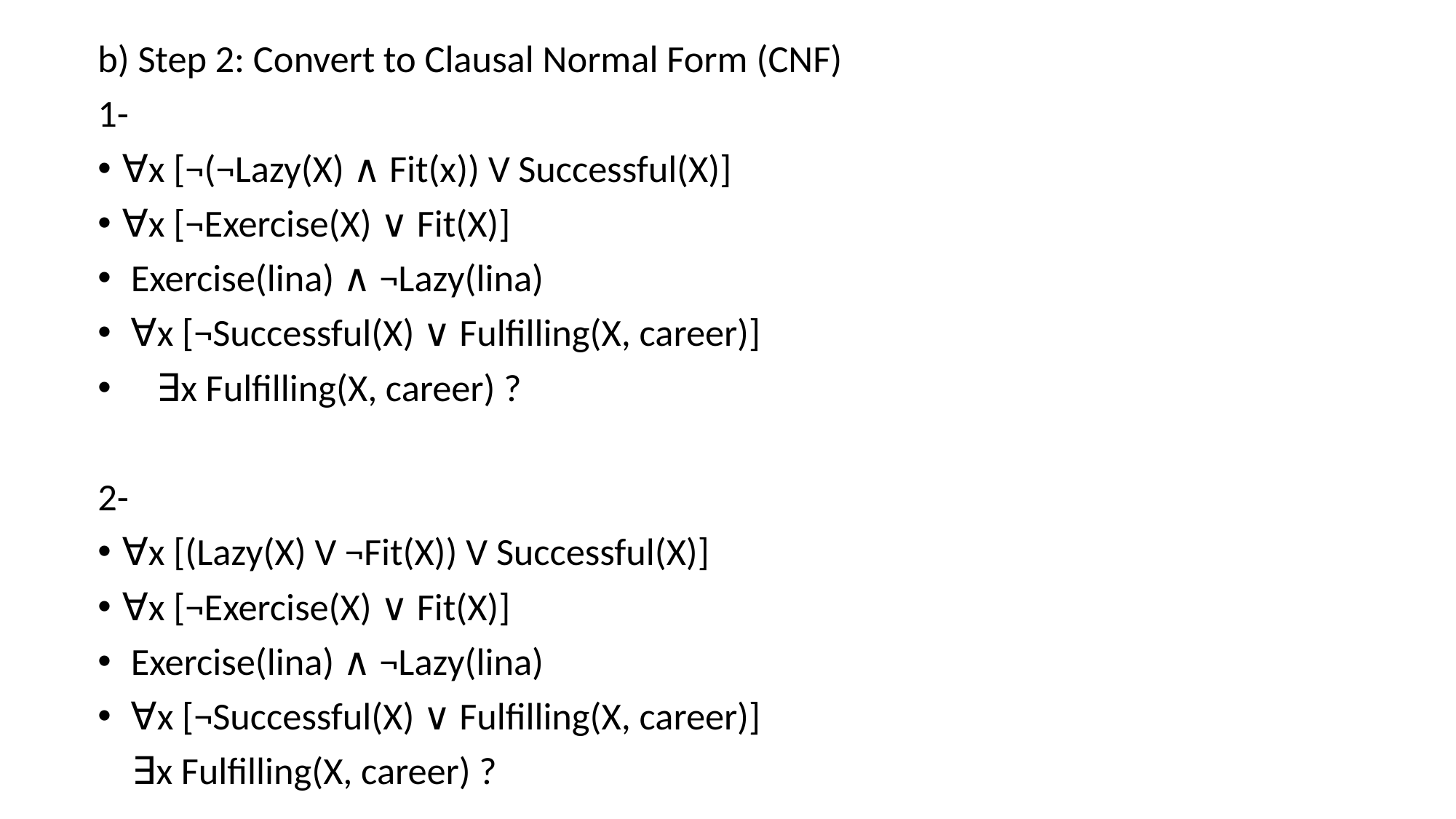

b) Step 2: Convert to Clausal Normal Form (CNF)
1-
∀x [¬(¬Lazy(X) ∧ Fit(x)) V Successful(X)]
∀x [¬Exercise(X) ∨ Fit(X)]
 Exercise(lina) ∧ ¬Lazy(lina)
 ∀x [¬Successful(X) ∨ Fulfilling(X, career)]
    ∃x Fulfilling(X, career) ?

2-
∀x [(Lazy(X) V ¬Fit(X)) V Successful(X)]
∀x [¬Exercise(X) ∨ Fit(X)]
 Exercise(lina) ∧ ¬Lazy(lina)
 ∀x [¬Successful(X) ∨ Fulfilling(X, career)]
    ∃x Fulfilling(X, career) ?